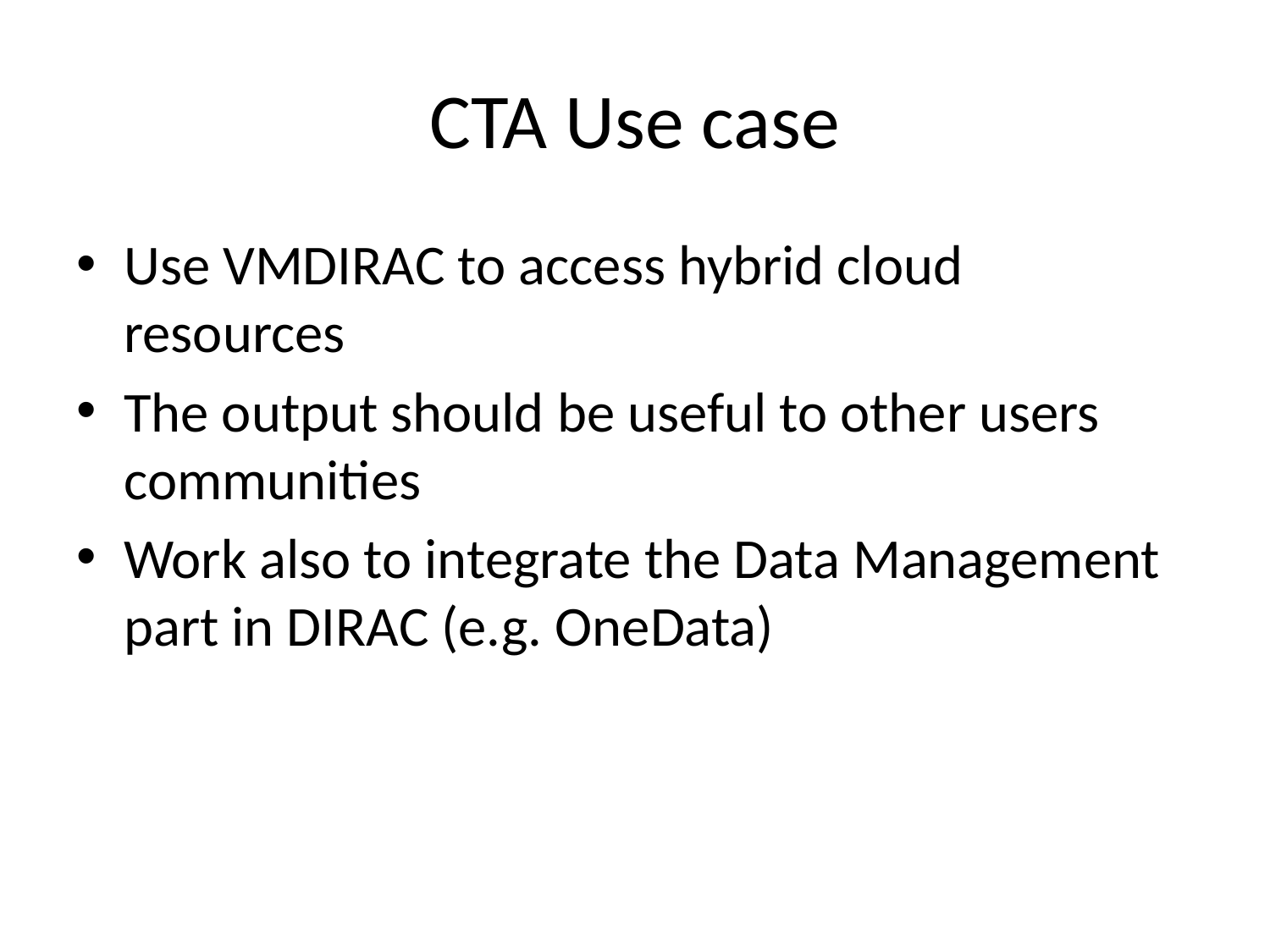

# CTA Use case
Use VMDIRAC to access hybrid cloud resources
The output should be useful to other users communities
Work also to integrate the Data Management part in DIRAC (e.g. OneData)